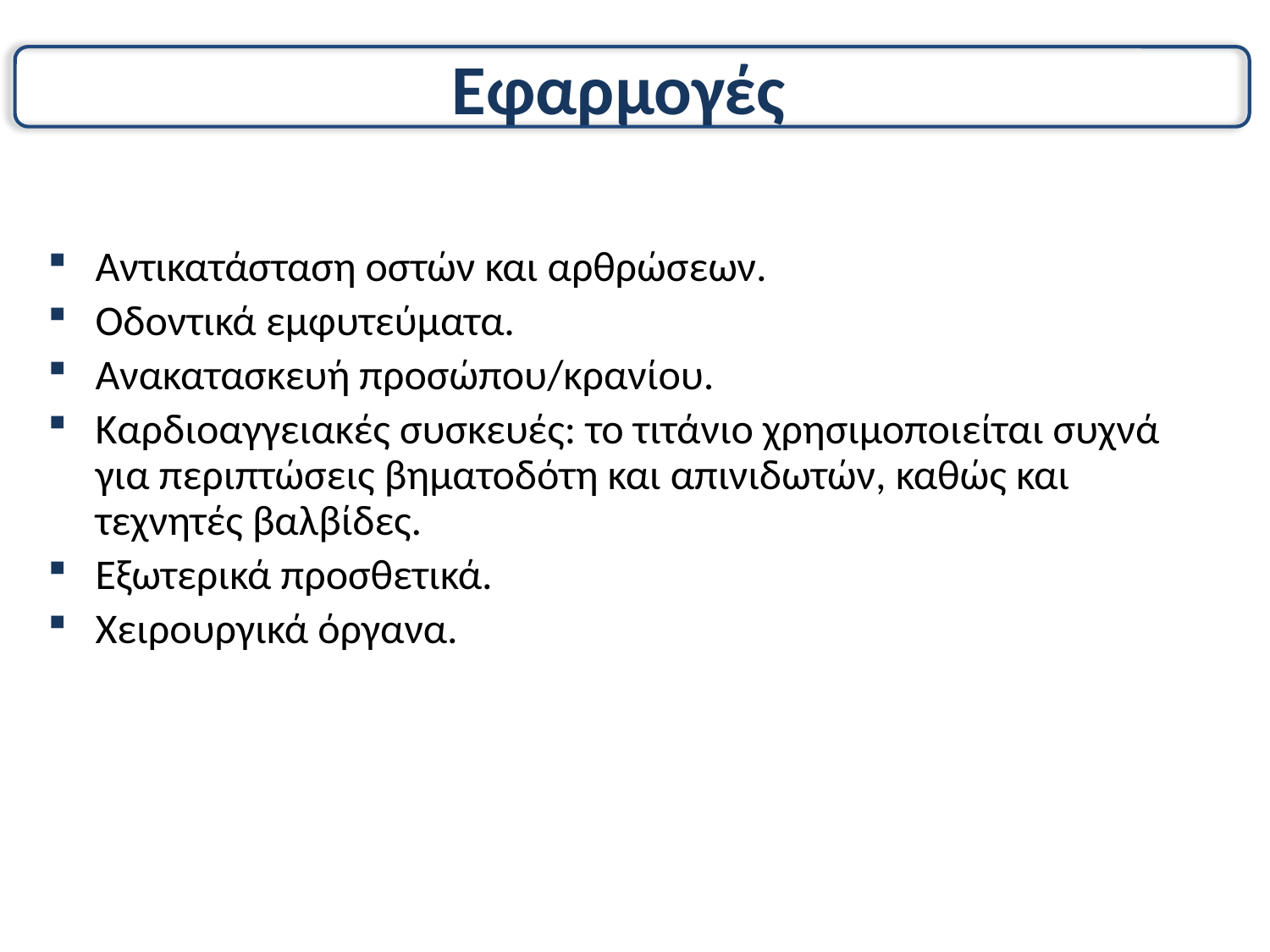

# Εφαρμογές

Αντικατάσταση οστών και αρθρώσεων.
Οδοντικά εμφυτεύματα.
Ανακατασκευή προσώπου/κρανίου.
Καρδιοαγγειακές συσκευές: το τιτάνιο χρησιμοποιείται συχνά για περιπτώσεις βηματοδότη και απινιδωτών, καθώς και τεχνητές βαλβίδες.
Εξωτερικά προσθετικά.
Χειρουργικά όργανα.